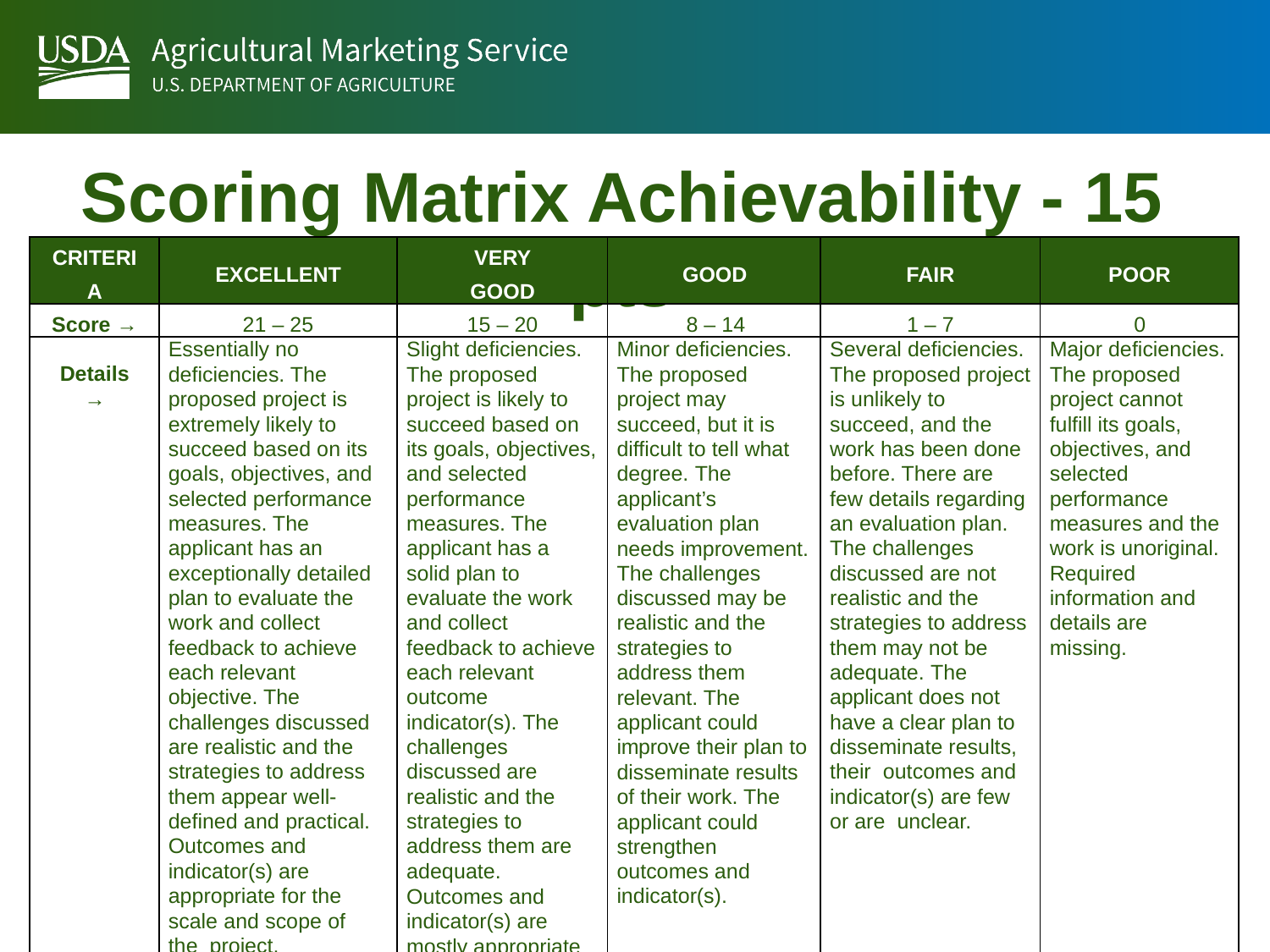

Scoring Matrix Achievability - 15 pts
| CRITERIA | EXCELLENT | VERY GOOD | GOOD | FAIR | POOR |
| --- | --- | --- | --- | --- | --- |
| Score → | 21 – 25 | 15 – 20 | 8 – 14 | 1 – 7 | 0 |
| Details → | Essentially no deficiencies. The proposed project is extremely likely to succeed based on its goals, objectives, and selected performance measures. The applicant has an exceptionally detailed plan to evaluate the work and collect feedback to achieve each relevant objective. The challenges discussed are realistic and the strategies to address them appear well- defined and practical. Outcomes and indicator(s) are appropriate for the scale and scope of  the  project. | Slight deficiencies. The proposed project is likely to succeed based on its goals, objectives, and selected performance measures. The applicant has a solid plan to evaluate the work and collect feedback to achieve each relevant outcome indicator(s). The challenges discussed are realistic and the strategies to address them are adequate. Outcomes and indicator(s) are mostly appropriate for the scale and scope of the project. | Minor deficiencies. The proposed project may succeed, but it is difficult to tell what degree. The applicant’s evaluation plan needs improvement. The challenges discussed may be realistic and the strategies to address them relevant. The applicant could improve their plan to disseminate results of their work. The applicant could strengthen outcomes and indicator(s). | Several deficiencies. The proposed project is unlikely to succeed, and the work has been done before. There are few details regarding an evaluation plan. The challenges discussed are not realistic and the strategies to address them may not be adequate. The applicant does not have a clear plan to disseminate results, their outcomes and indicator(s) are few or are unclear. | Major deficiencies. The proposed project cannot fulfill its goals, objectives, and selected performance measures and the work is unoriginal. Required information and details are missing. |